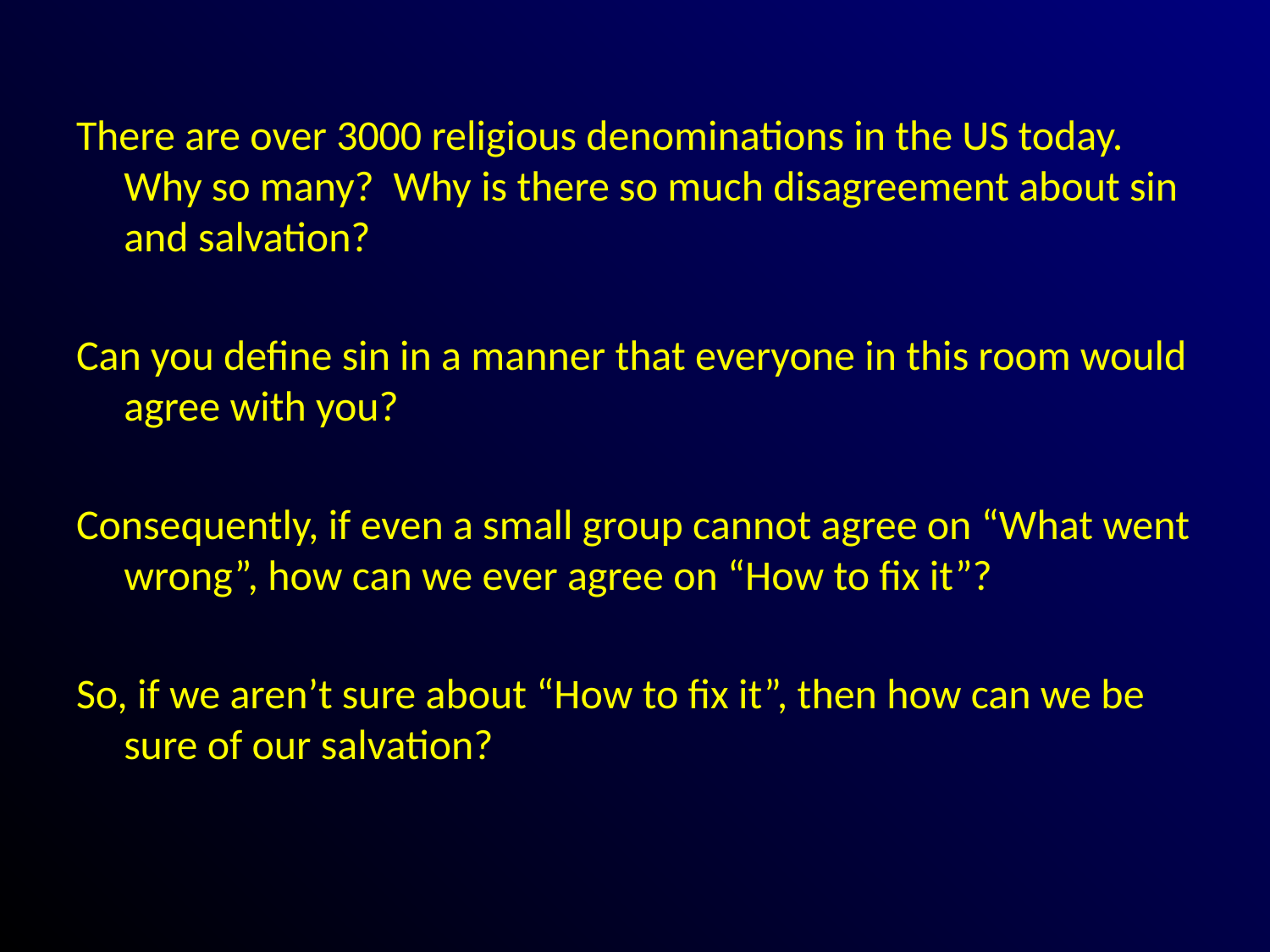

#
There are over 3000 religious denominations in the US today.  Why so many?  Why is there so much disagreement about sin and salvation?

Can you define sin in a manner that everyone in this room would agree with you?

Consequently, if even a small group cannot agree on “What went wrong”, how can we ever agree on “How to fix it”?

So, if we aren’t sure about “How to fix it”, then how can we be sure of our salvation?